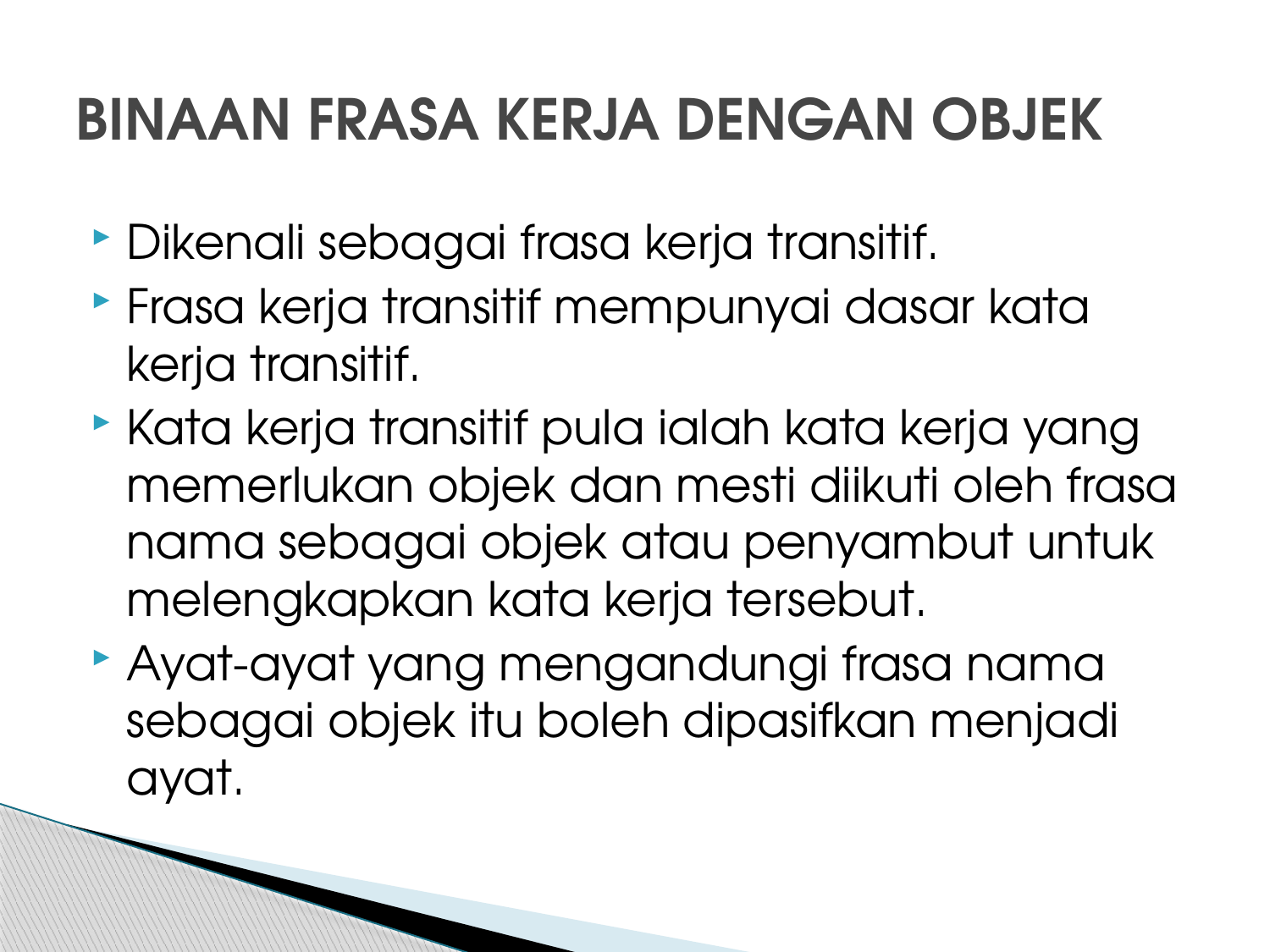

# BINAAN FRASA KERJA DENGAN OBJEK
Dikenali sebagai frasa kerja transitif.
Frasa kerja transitif mempunyai dasar kata kerja transitif.
Kata kerja transitif pula ialah kata kerja yang memerlukan objek dan mesti diikuti oleh frasa nama sebagai objek atau penyambut untuk melengkapkan kata kerja tersebut.
Ayat-ayat yang mengandungi frasa nama sebagai objek itu boleh dipasifkan menjadi ayat.